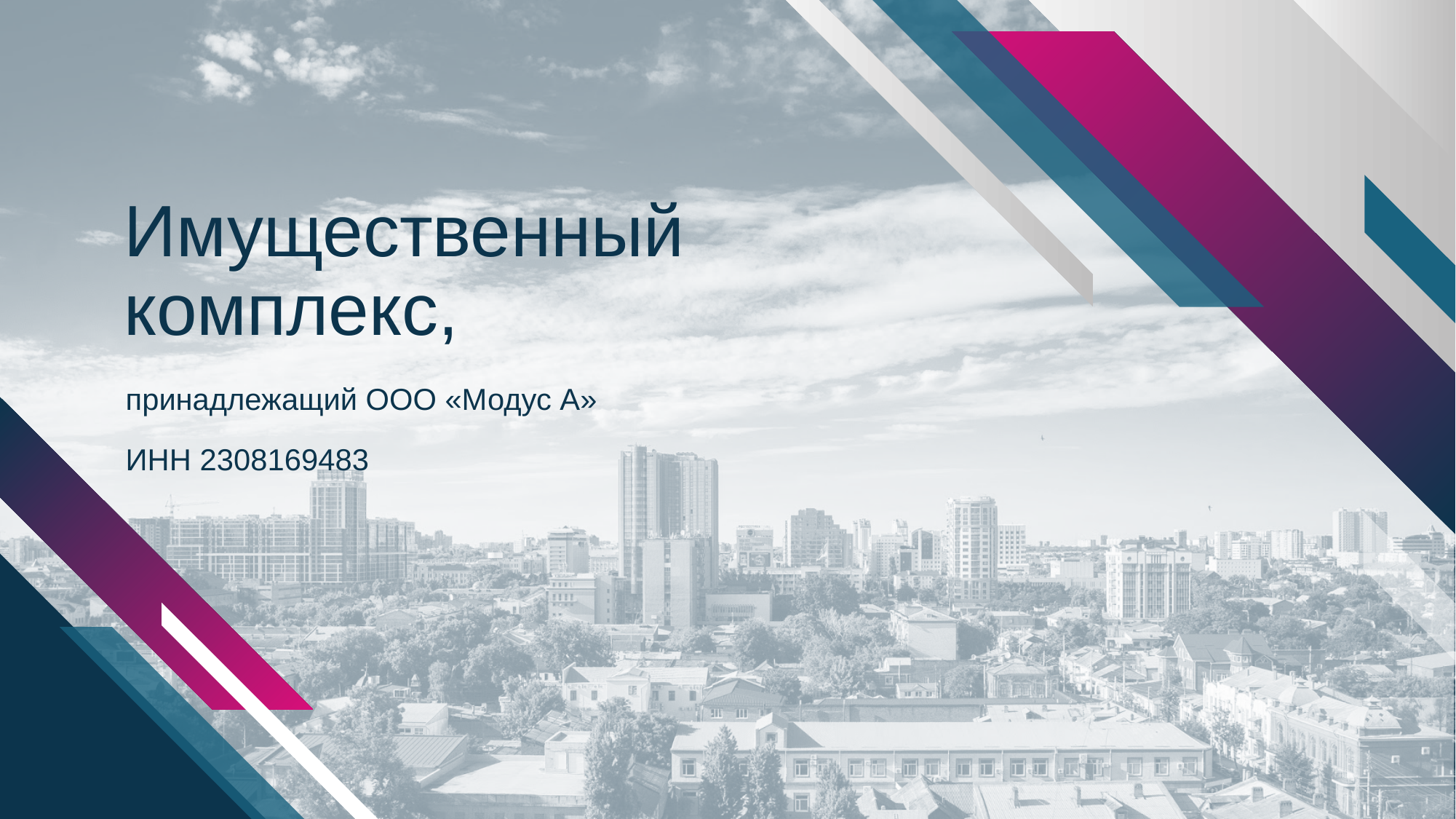

# Имущественный комплекс,
принадлежащий ООО «Модус А»
ИНН 2308169483